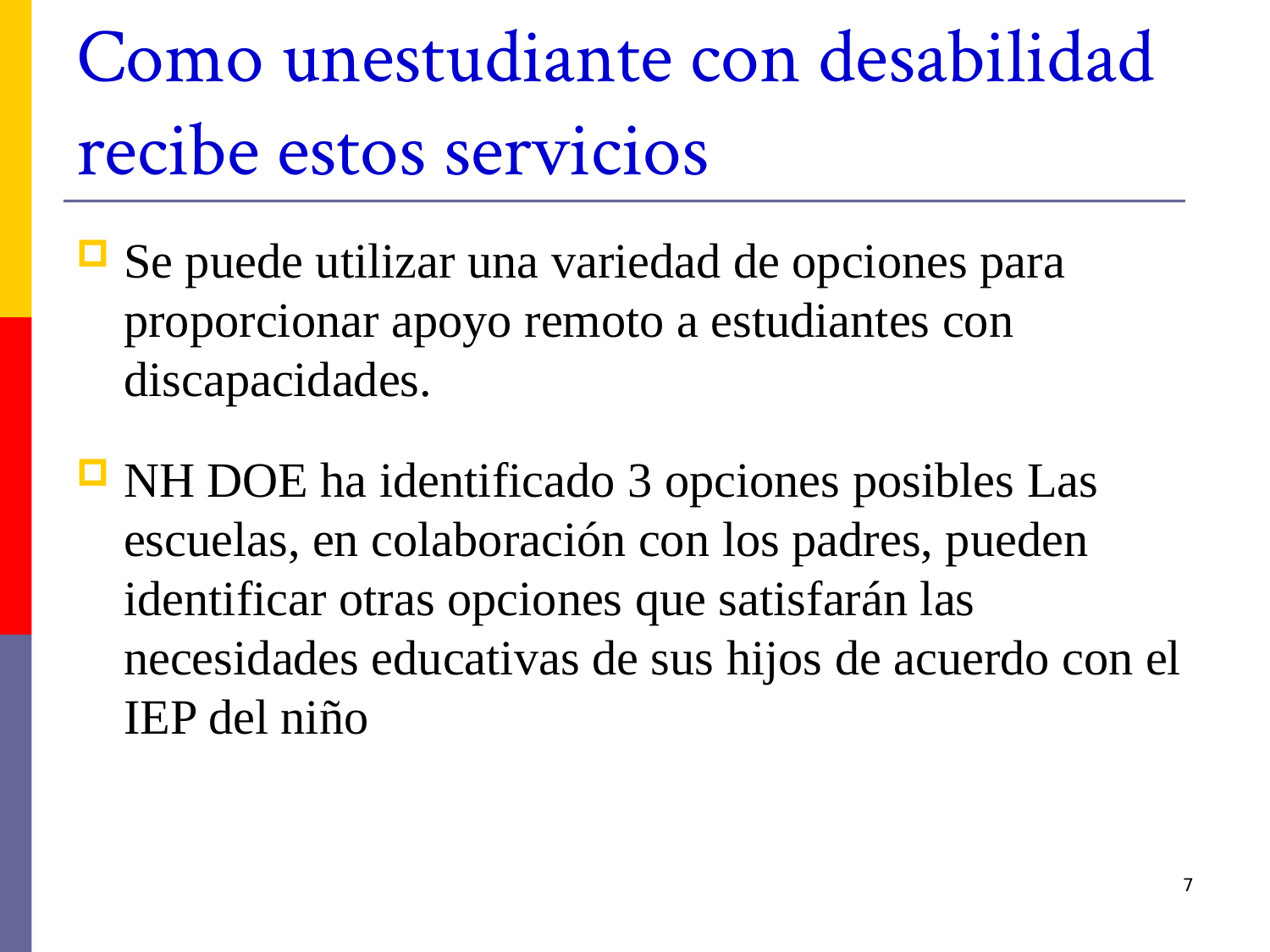

# Como unestudiante con desabilidad recibe estos servicios
Se puede utilizar una variedad de opciones para proporcionar apoyo remoto a estudiantes con discapacidades.
NH DOE ha identificado 3 opciones posibles Las escuelas, en colaboración con los padres, pueden identificar otras opciones que satisfarán las necesidades educativas de sus hijos de acuerdo con el IEP del niño

7